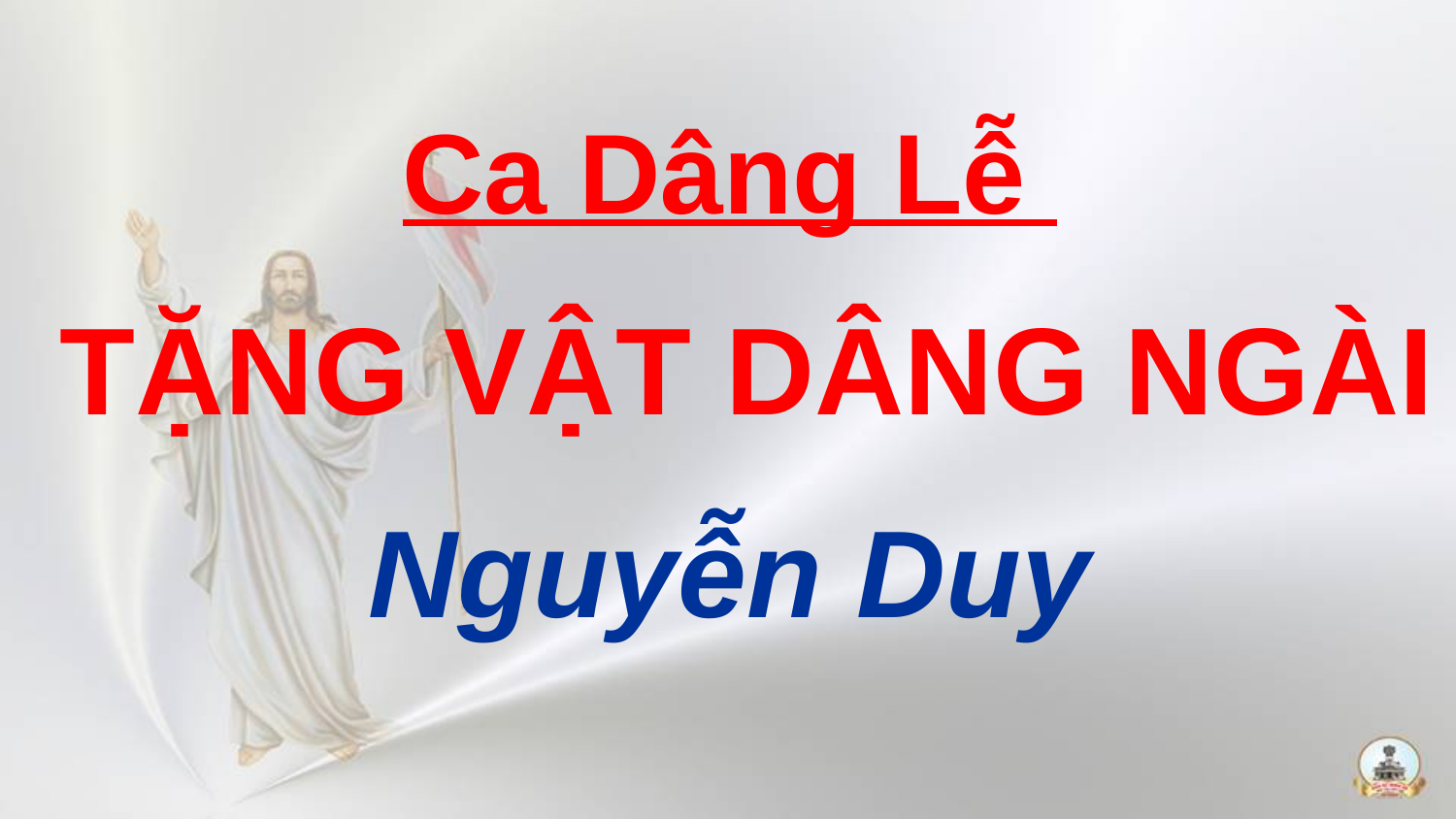

Ca Dâng Lễ
 TẶNG VẬT DÂNG NGÀI
Nguyễn Duy